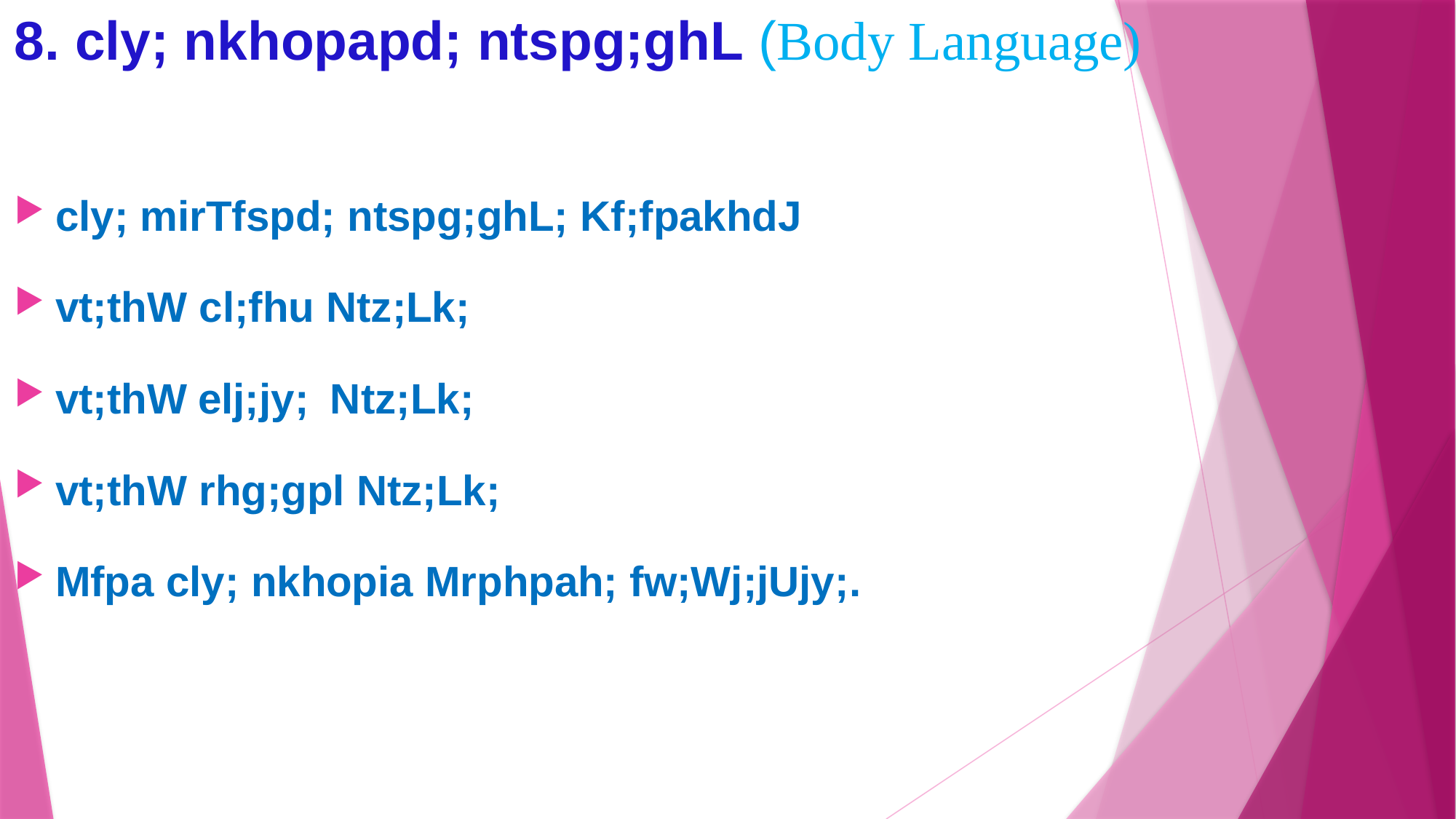

# 8. cly; nkhopapd; ntspg;ghL (Body Language)
cly; mirTfspd; ntspg;ghL; Kf;fpakhdJ
vt;thW cl;fhu Ntz;Lk;
vt;thW elj;jy;  Ntz;Lk;
vt;thW rhg;gpl Ntz;Lk;
Mfpa cly; nkhopia Mrphpah; fw;Wj;jUjy;.